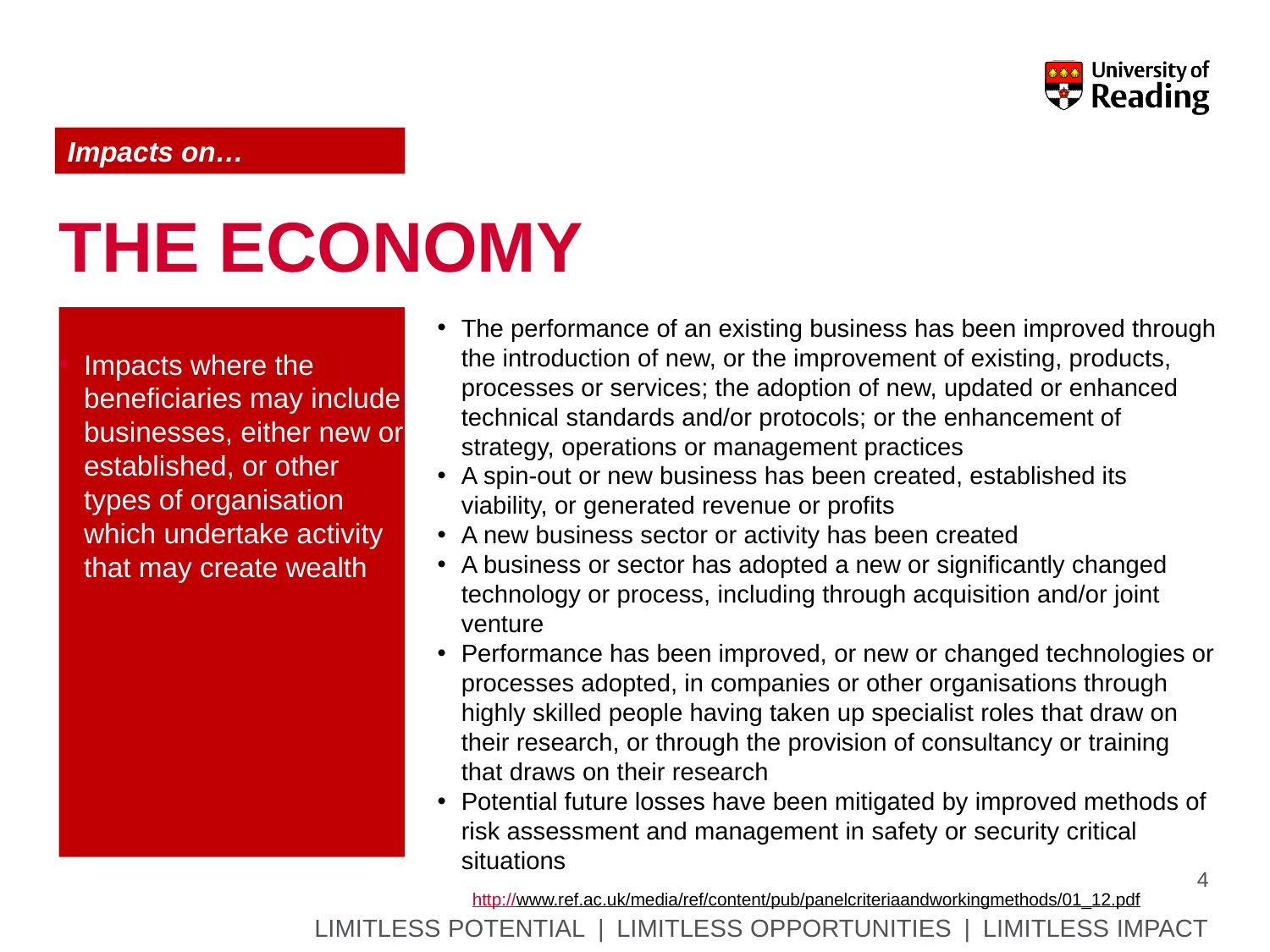

Impacts on…
# The Economy
The performance of an existing business has been improved through the introduction of new, or the improvement of existing, products, processes or services; the adoption of new, updated or enhanced technical standards and/or protocols; or the enhancement of strategy, operations or management practices
A spin-out or new business has been created, established its viability, or generated revenue or profits
A new business sector or activity has been created
A business or sector has adopted a new or significantly changed technology or process, including through acquisition and/or joint venture
Performance has been improved, or new or changed technologies or processes adopted, in companies or other organisations through highly skilled people having taken up specialist roles that draw on their research, or through the provision of consultancy or training that draws on their research
Potential future losses have been mitigated by improved methods of risk assessment and management in safety or security critical situations

Impacts where the beneficiaries may include businesses, either new or established, or other types of organisation which undertake activity that may create wealth

4
http://www.ref.ac.uk/media/ref/content/pub/panelcriteriaandworkingmethods/01_12.pdf